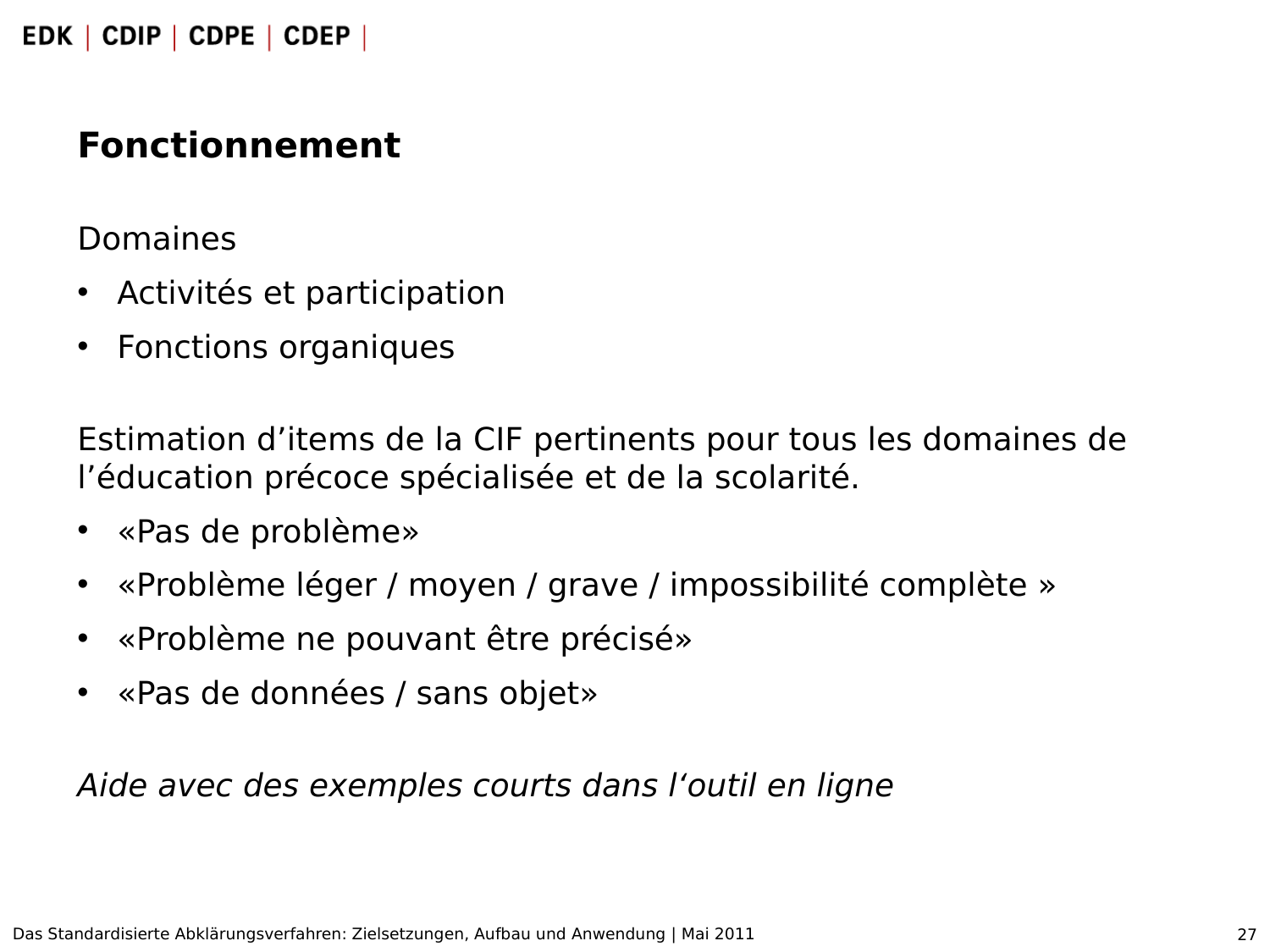

Fonctionnement
Domaines
Activités et participation
Fonctions organiques
Estimation d’items de la CIF pertinents pour tous les domaines de l’éducation précoce spécialisée et de la scolarité.
«Pas de problème»
«Problème léger / moyen / grave / impossibilité complète »
«Problème ne pouvant être précisé»
«Pas de données / sans objet»
Aide avec des exemples courts dans l‘outil en ligne